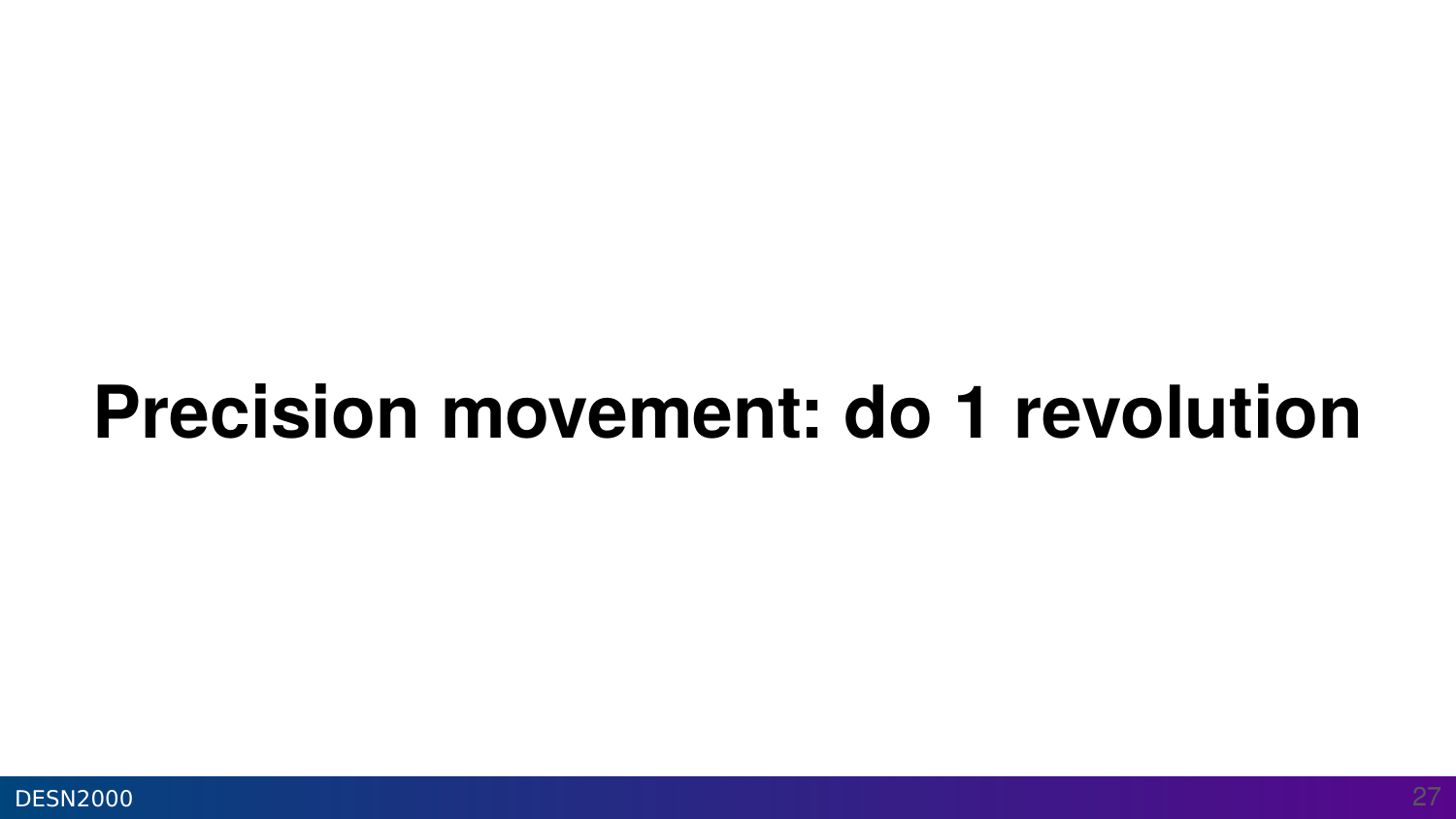

# Precision movement: do 1 revolution
27